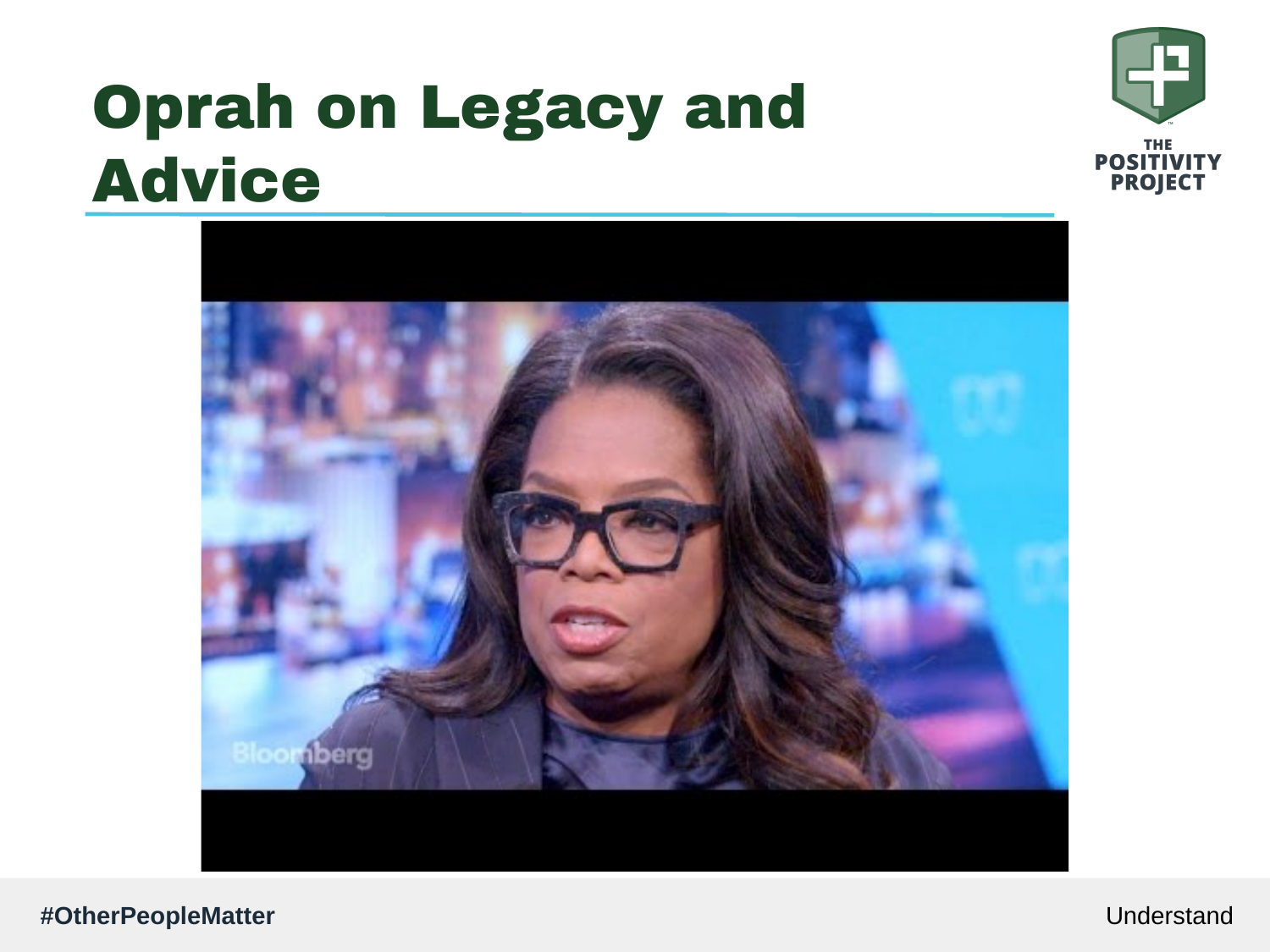

# Oprah on Legacy and Advice

Understand